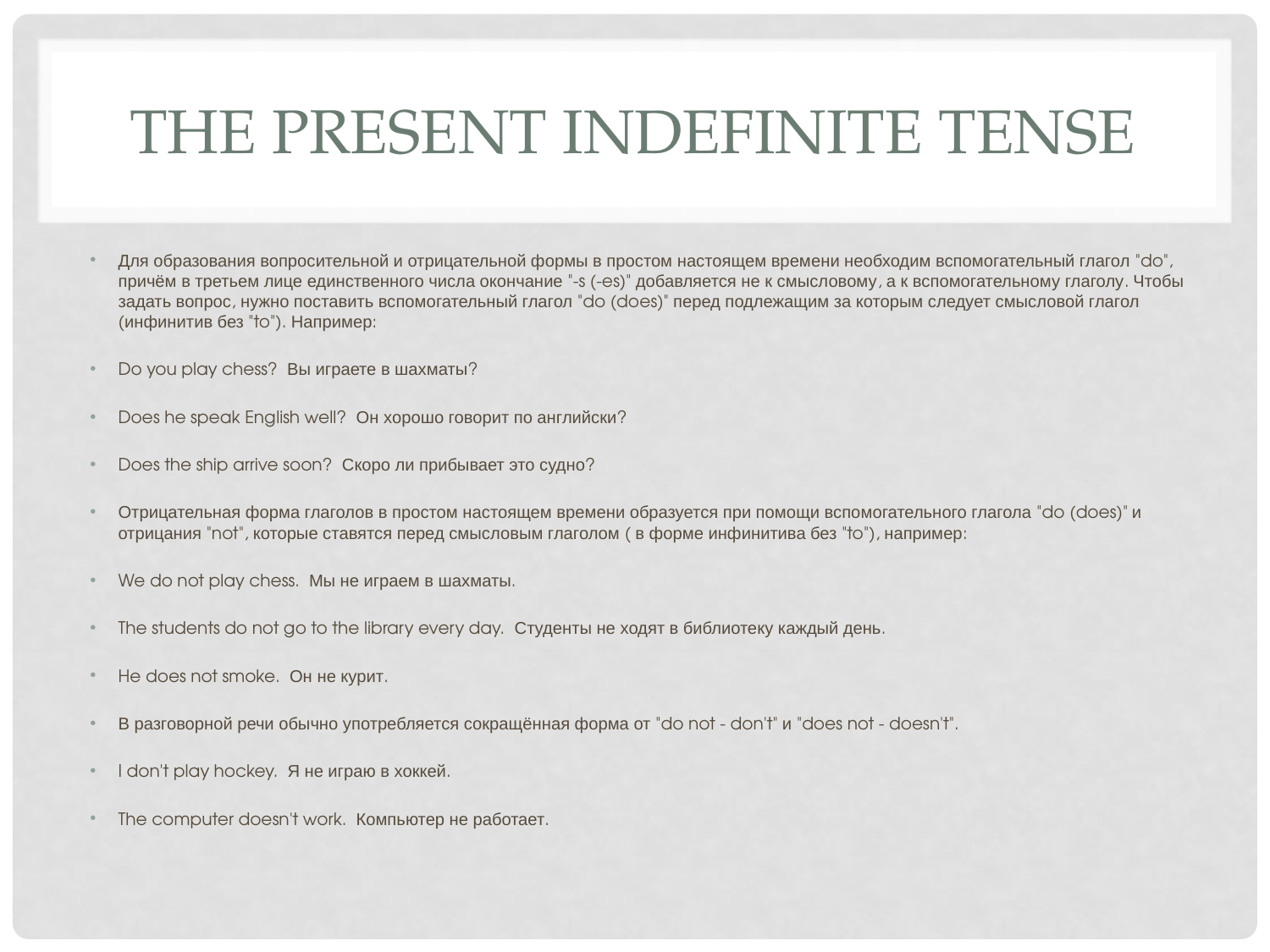

# THE PRESENT INDEFINITE TENSE
Для образования вопросительной и отрицательной формы в простом настоящем времени необходим вспомогательный глагол "do", причём в третьем лице единственного числа окончание "-s (-es)" добавляется не к смысловому, а к вспомогательному глаголу. Чтобы задать вопрос, нужно поставить вспомогательный глагол "do (does)" перед подлежащим за которым следует смысловой глагол (инфинитив без "to"). Например:

Do you play chess?  Вы играете в шахматы?

Does he speak English well?  Он хорошо говорит по английски?

Does the ship arrive soon?  Скоро ли прибывает это судно?

Отрицательная форма глаголов в простом настоящем времени образуется при помощи вспомогательного глагола "do (does)" и отрицания "not", которые ставятся перед смысловым глаголом ( в форме инфинитива без "to"), например:

We do not play chess.  Мы не играем в шахматы.

The students do not go to the library every day.  Студенты не ходят в библиотеку каждый день.

He does not smoke.  Он не курит.

В разговорной речи обычно употребляется сокращённая форма от "do not - don't" и "does not - doesn't".

I don't play hockey.  Я не играю в хоккей.

The computer doesn't work.  Компьютер не работает.